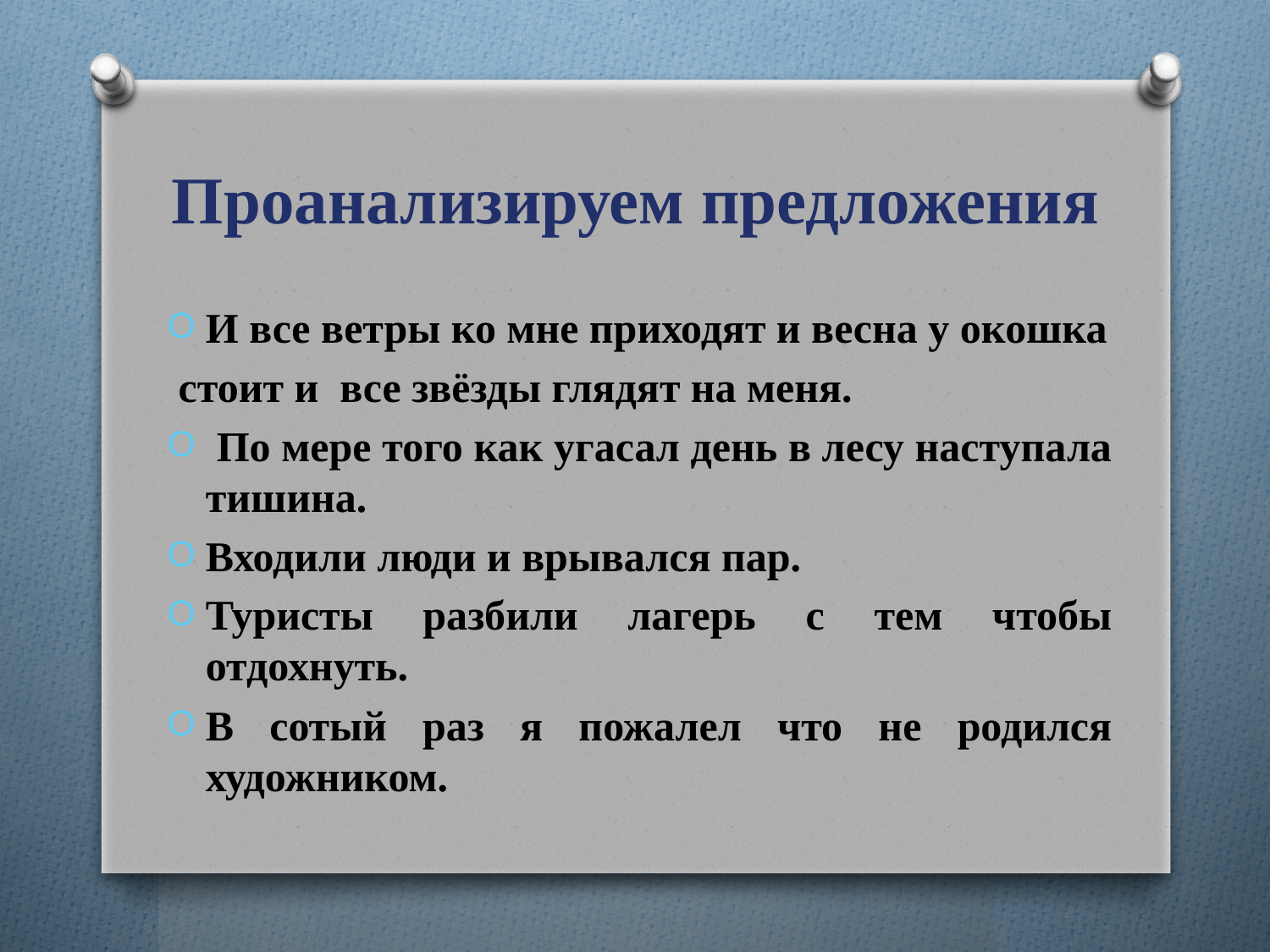

# Проанализируем предложения
И все ветры ко мне приходят и весна у окошка
 стоит и  все звёзды глядят на меня.
 По мере того как угасал день в лесу наступала тишина.
Входили люди и врывался пар.
Туристы разбили лагерь с тем чтобы отдохнуть.
В сотый раз я пожалел что не родился художником.